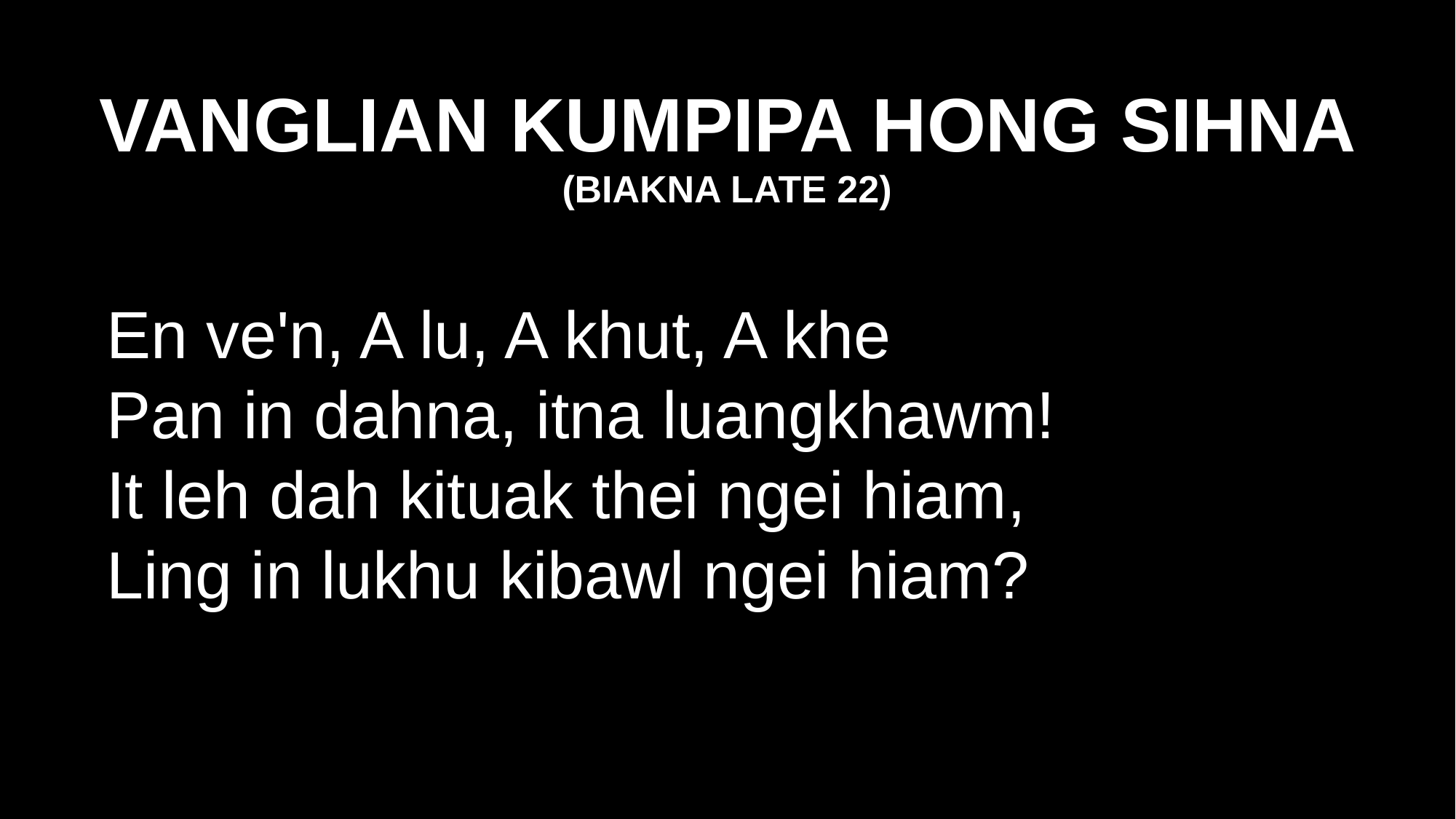

# VANGLIAN KUMPIPA HONG SIHNA
(BIAKNA LATE 22)
En ve'n, A lu, A khut, A khe
Pan in dahna, itna luangkhawm!
It leh dah kituak thei ngei hiam,
Ling in lukhu kibawl ngei hiam?